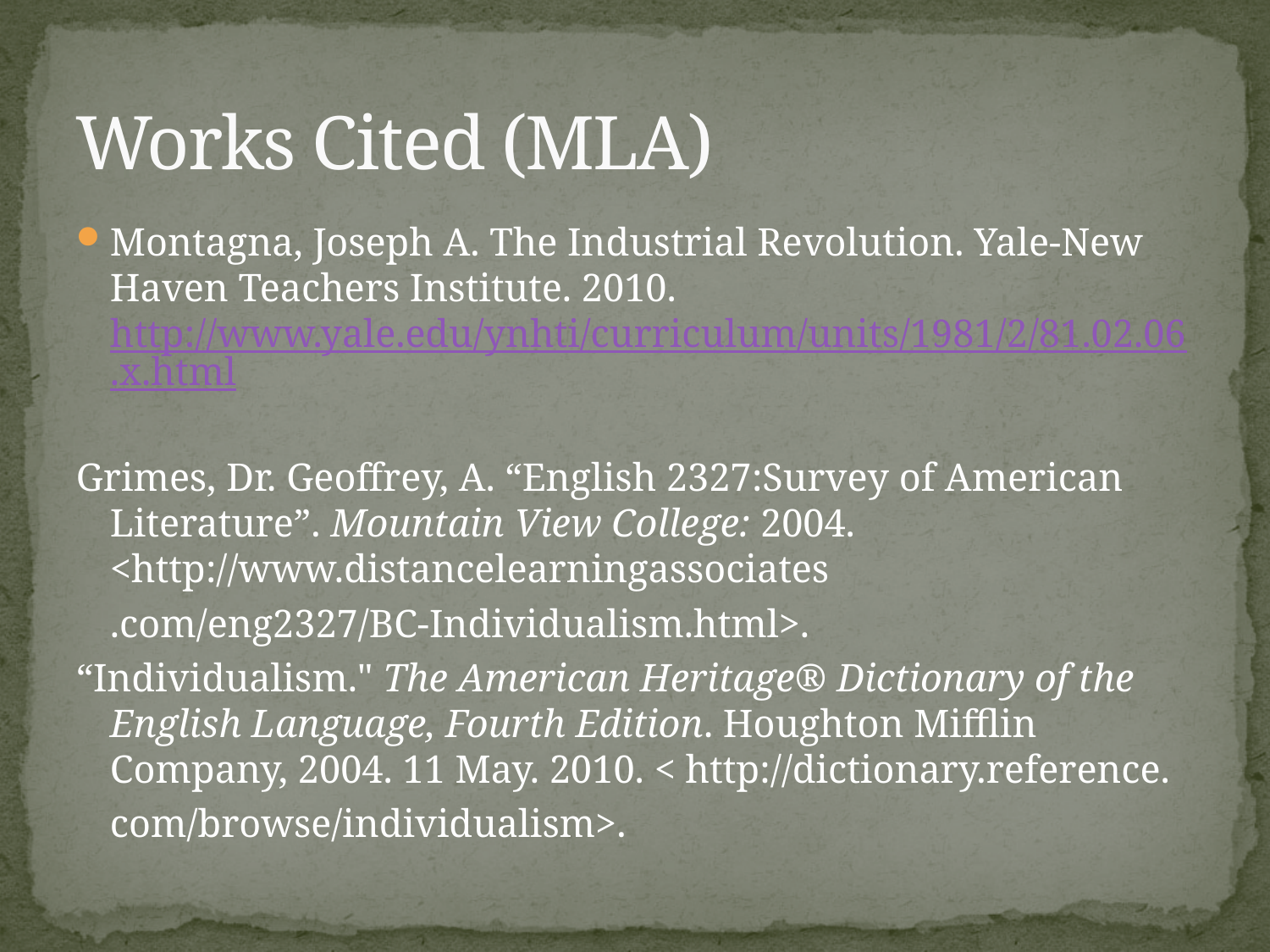

# Works Cited (MLA)
Montagna, Joseph A. The Industrial Revolution. Yale-New Haven Teachers Institute. 2010. http://www.yale.edu/ynhti/curriculum/units/1981/2/81.02.06.x.html
Grimes, Dr. Geoffrey, A. “English 2327:Survey of American Literature”. Mountain View College: 2004. <http://www.distancelearningassociates
	.com/eng2327/BC-Individualism.html>.
“Individualism." The American Heritage® Dictionary of the English Language, Fourth Edition. Houghton Mifflin Company, 2004. 11 May. 2010. < http://dictionary.reference.
	com/browse/individualism>.